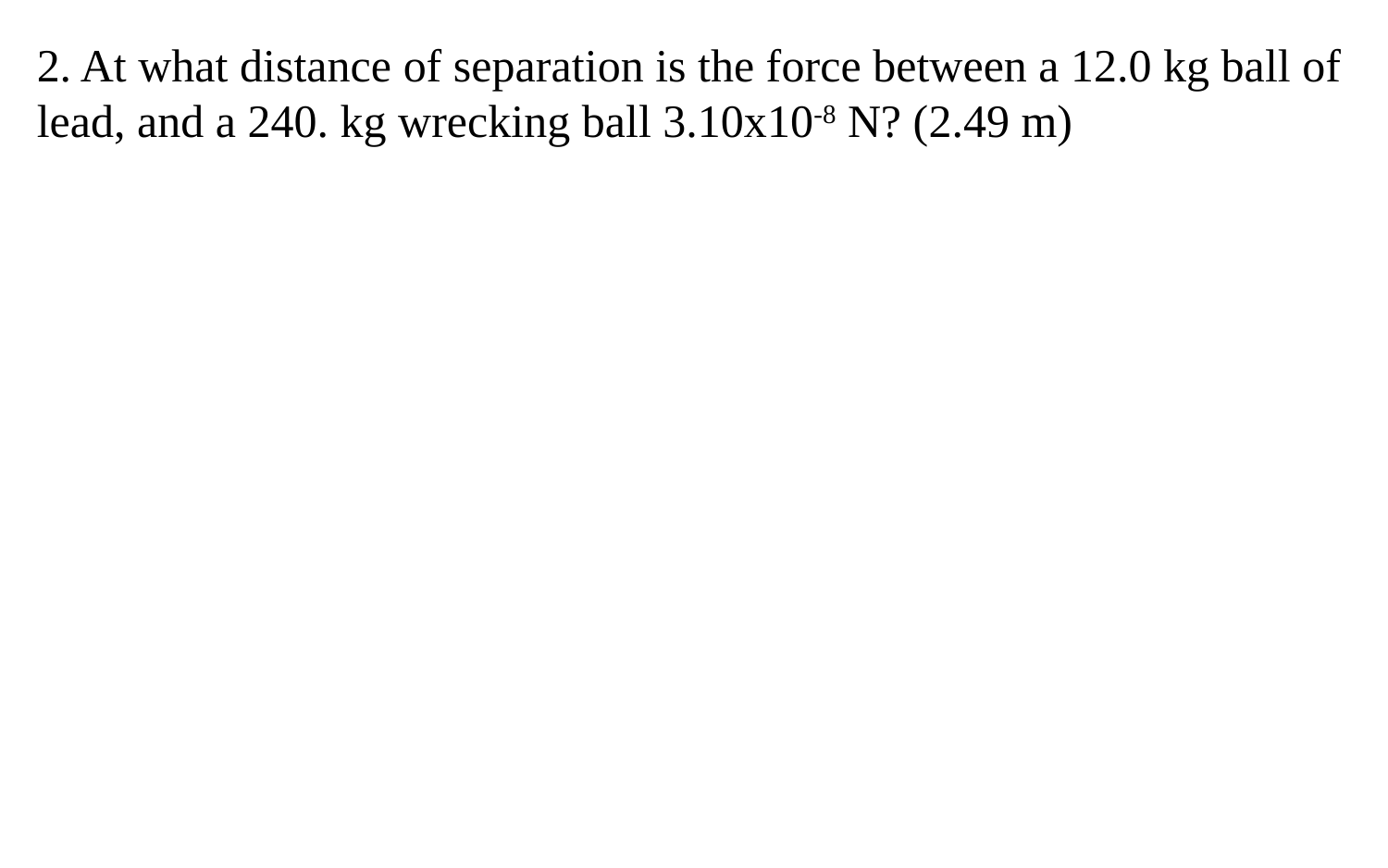

2. At what distance of separation is the force between a 12.0 kg ball of lead, and a 240. kg wrecking ball 3.10x10-8 N? (2.49 m)